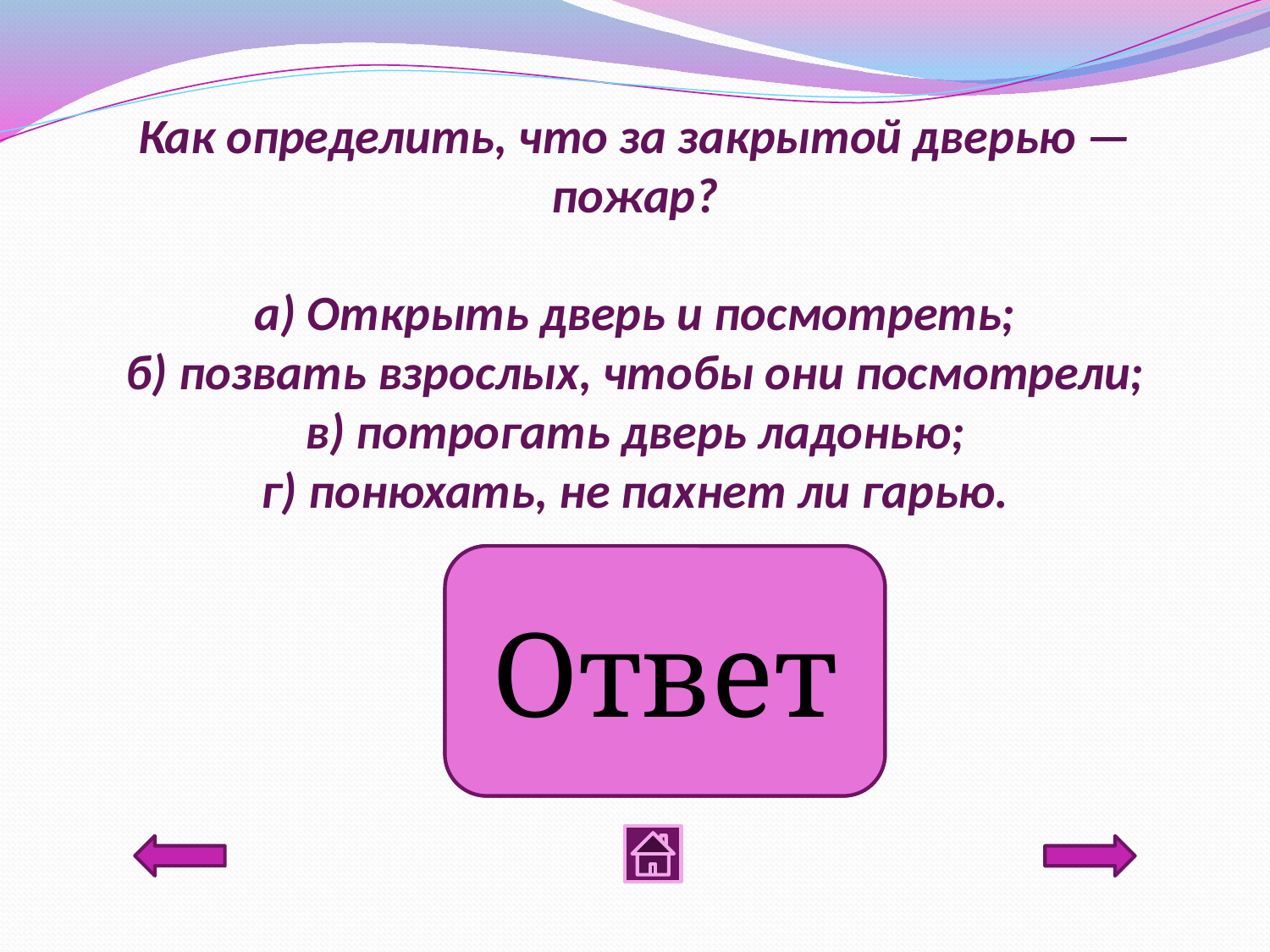

# Как определить, что за закрытой дверью — пожар? а) Открыть дверь и посмотреть; б) позвать взрослых, чтобы они посмотрели; в) потрогать дверь ладонью; г) понюхать, не пахнет ли гарью.
в) потрогать дверь ладонью
Ответ